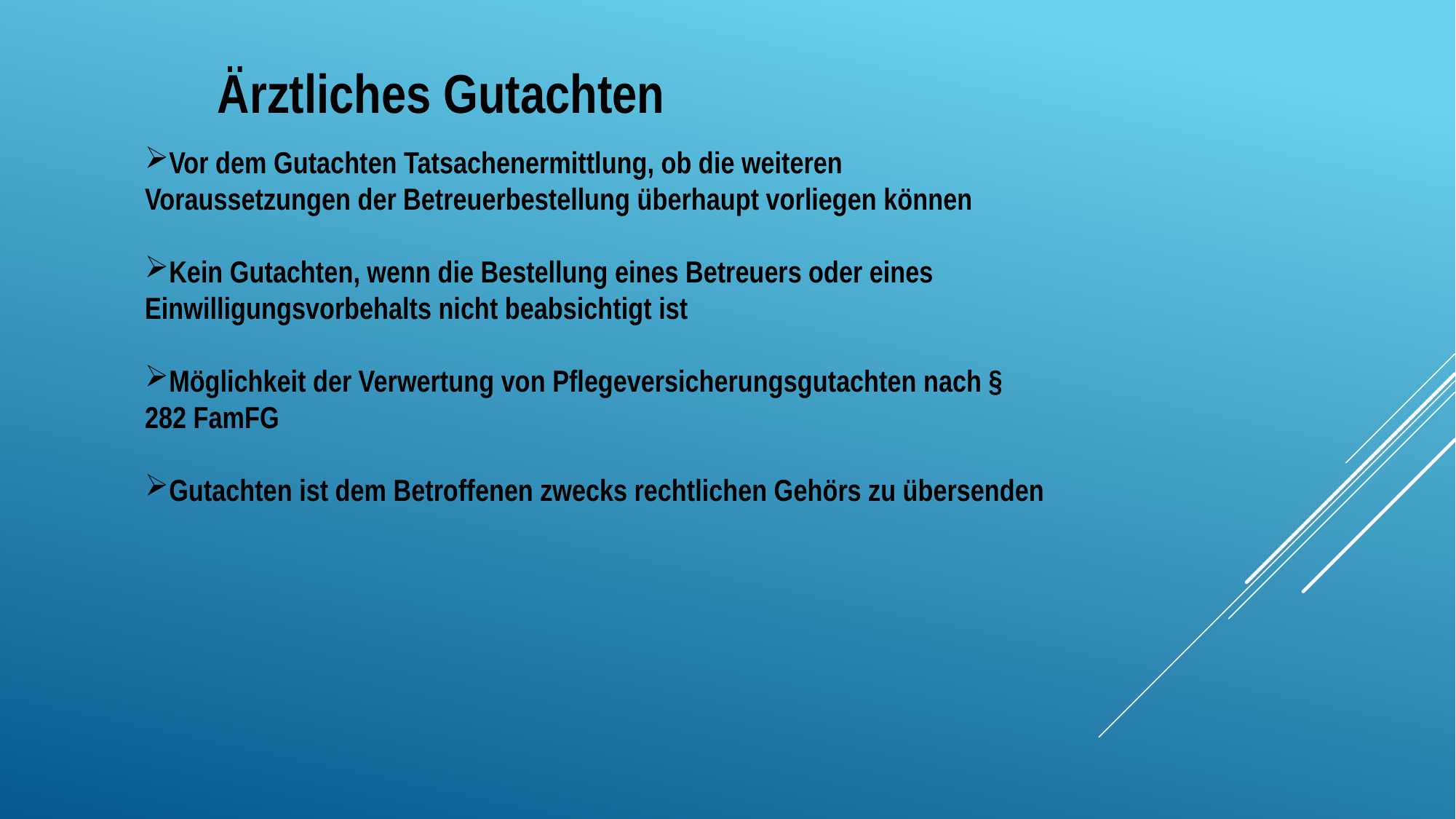

Ärztliches Gutachten
Vor dem Gutachten Tatsachenermittlung, ob die weiteren Voraussetzungen der Betreuerbestellung überhaupt vorliegen können

Kein Gutachten, wenn die Bestellung eines Betreuers oder eines Einwilligungsvorbehalts nicht beabsichtigt ist

Möglichkeit der Verwertung von Pflegeversicherungsgutachten nach § 282 FamFG
Gutachten ist dem Betroffenen zwecks rechtlichen Gehörs zu übersenden